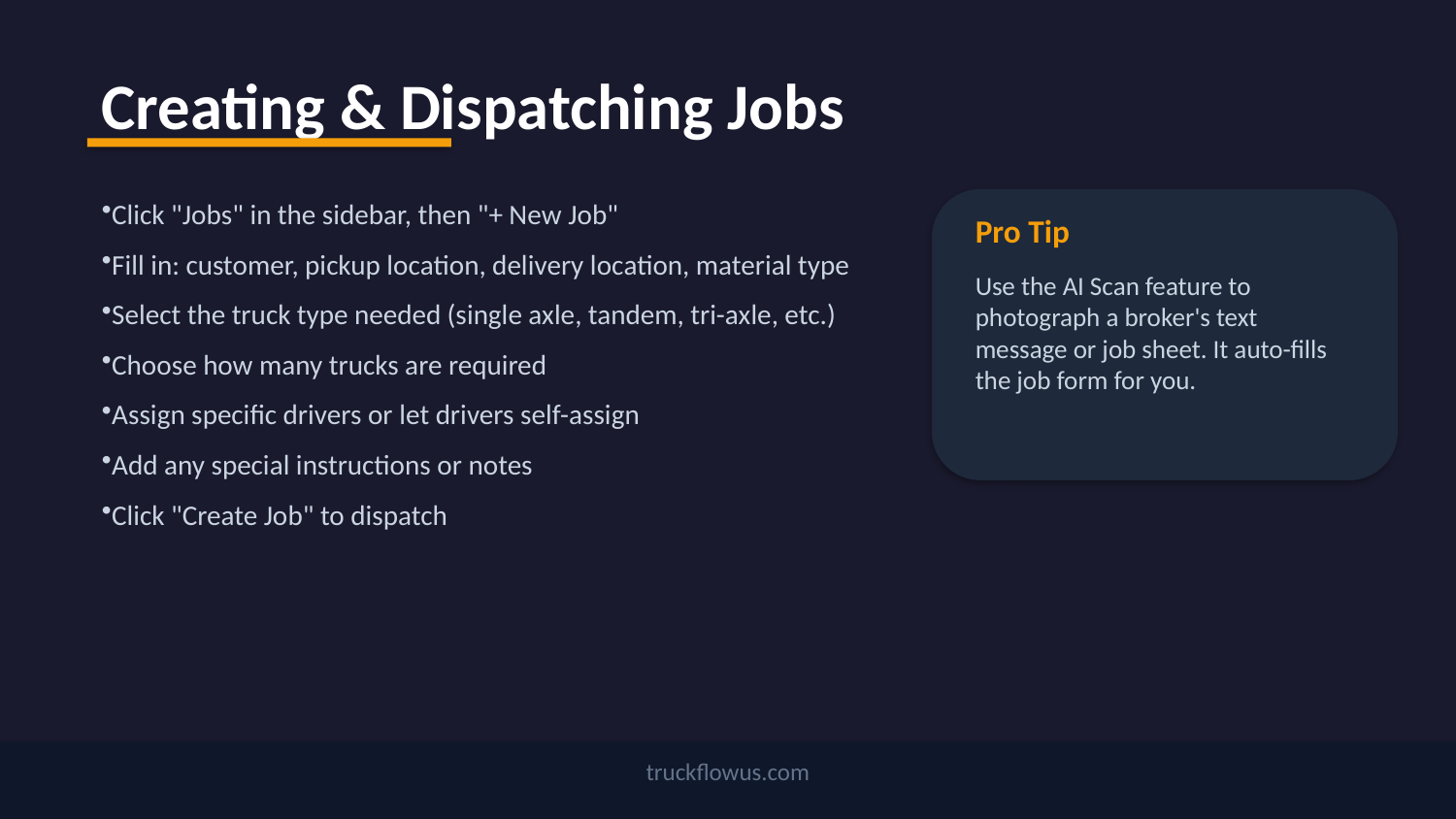

Creating & Dispatching Jobs

Click "Jobs" in the sidebar, then "+ New Job"
Fill in: customer, pickup location, delivery location, material type
Select the truck type needed (single axle, tandem, tri-axle, etc.)
Choose how many trucks are required
Assign specific drivers or let drivers self-assign
Add any special instructions or notes
Click "Create Job" to dispatch

Pro Tip
Use the AI Scan feature to photograph a broker's text message or job sheet. It auto-fills the job form for you.

truckflowus.com